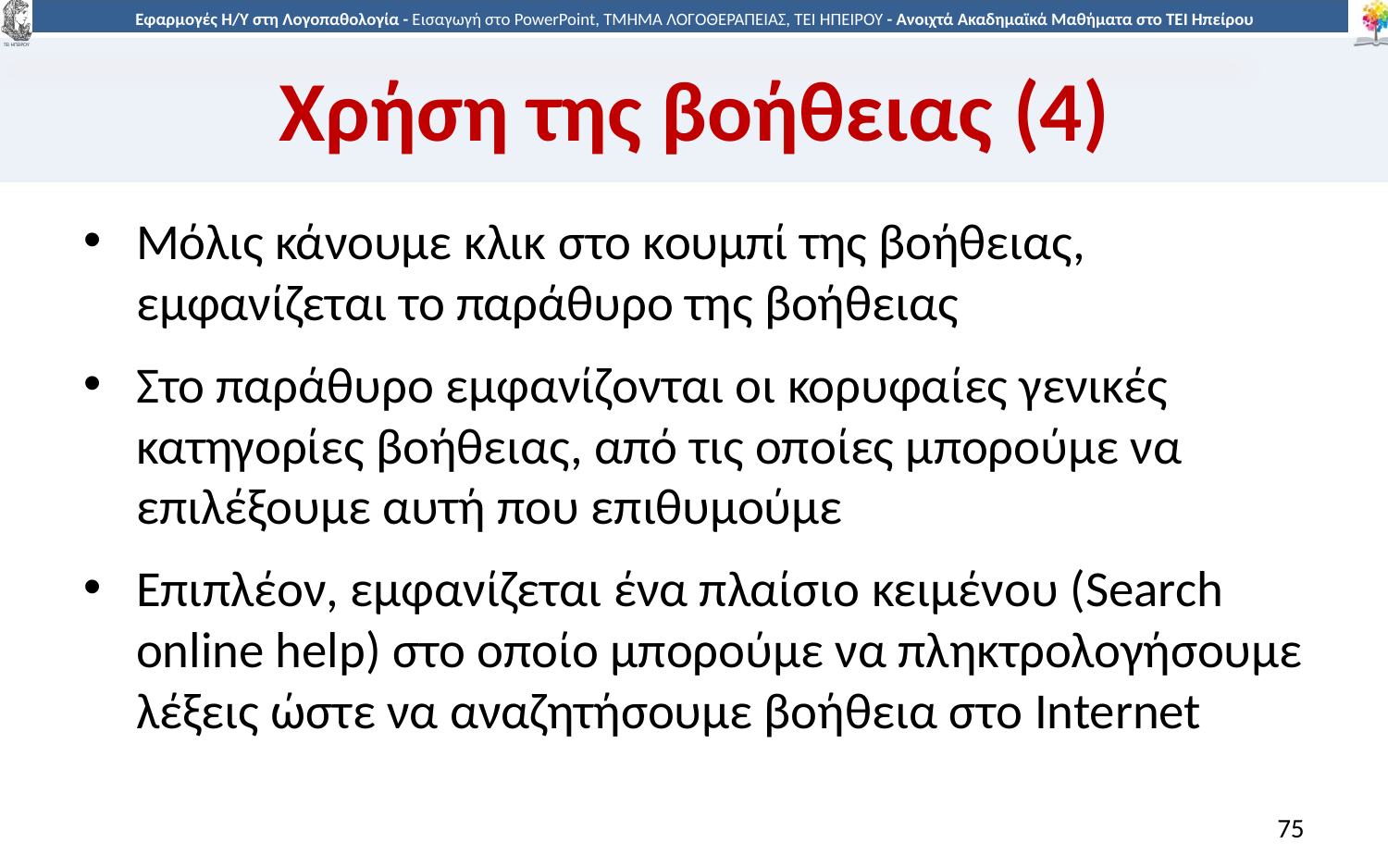

# Χρήση της βοήθειας (4)
Μόλις κάνουμε κλικ στο κουμπί της βοήθειας, εμφανίζεται το παράθυρο της βοήθειας
Στο παράθυρο εμφανίζονται οι κορυφαίες γενικές κατηγορίες βοήθειας, από τις οποίες μπορούμε να επιλέξουμε αυτή που επιθυμούμε
Επιπλέον, εμφανίζεται ένα πλαίσιο κειμένου (Search online help) στο οποίο μπορούμε να πληκτρολογήσουμε λέξεις ώστε να αναζητήσουμε βοήθεια στο Internet
75